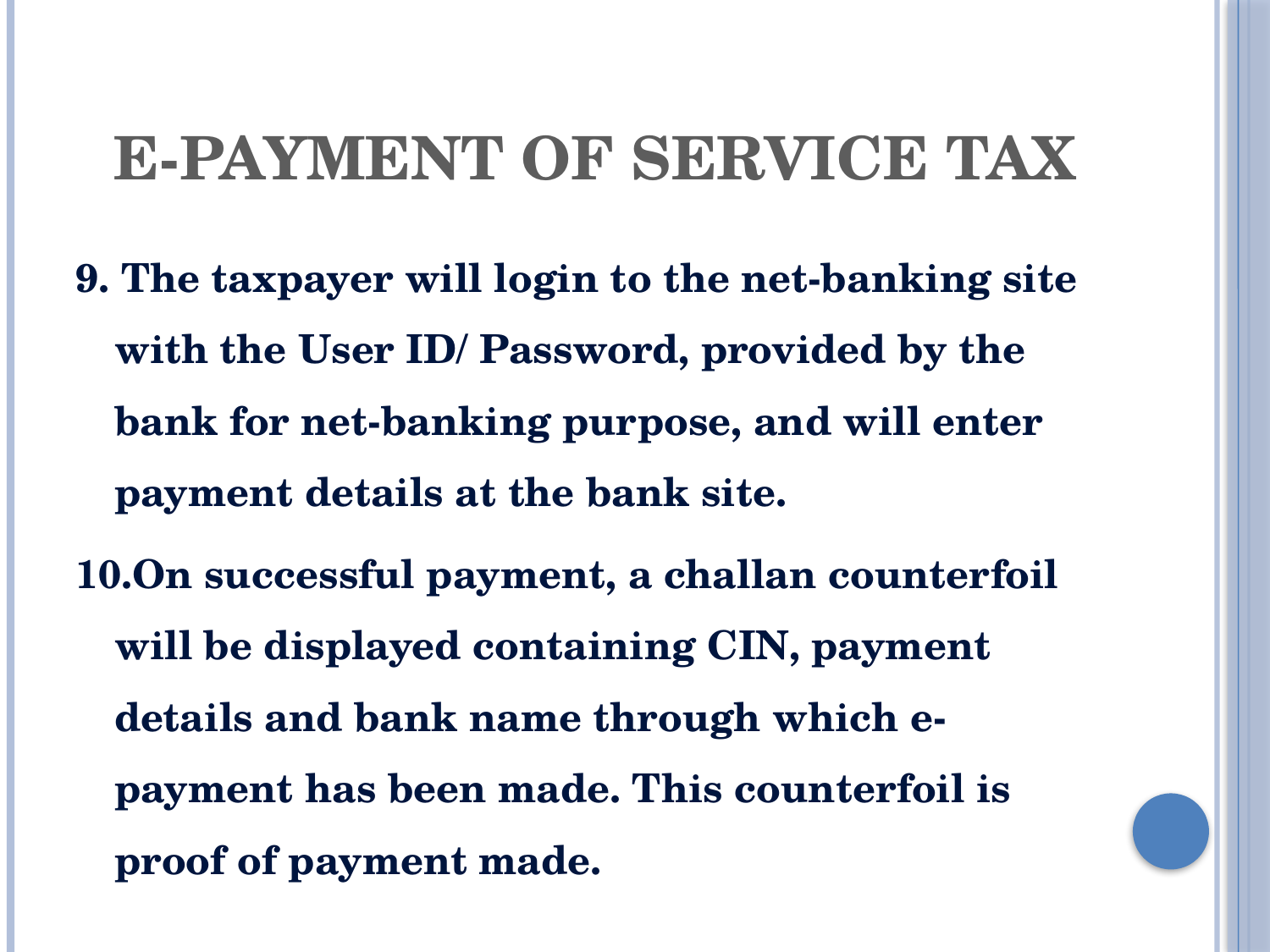

# E-PAYMENT OF SERVICE TAX
9. The taxpayer will login to the net-banking site with the User ID/ Password, provided by the bank for net-banking purpose, and will enter payment details at the bank site.
10.On successful payment, a challan counterfoil will be displayed containing CIN, payment details and bank name through which e-payment has been made. This counterfoil is proof of payment made.